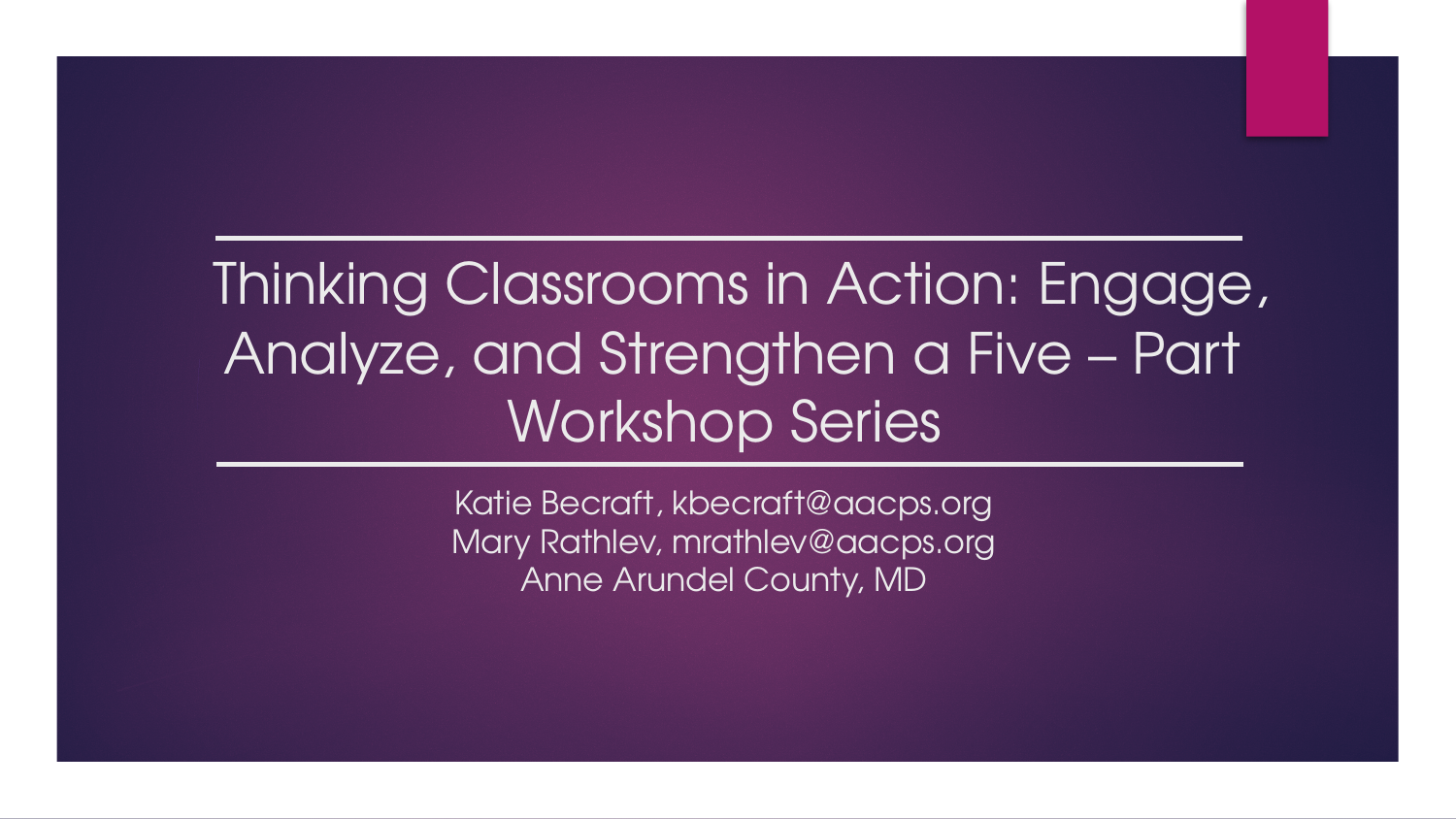

# Thinking Classrooms in Action: Engage, Analyze, and Strengthen a Five – Part Workshop Series

Katie Becraft, kbecraft@aacps.org
Mary Rathlev, mrathlev@aacps.org
Anne Arundel County, MD